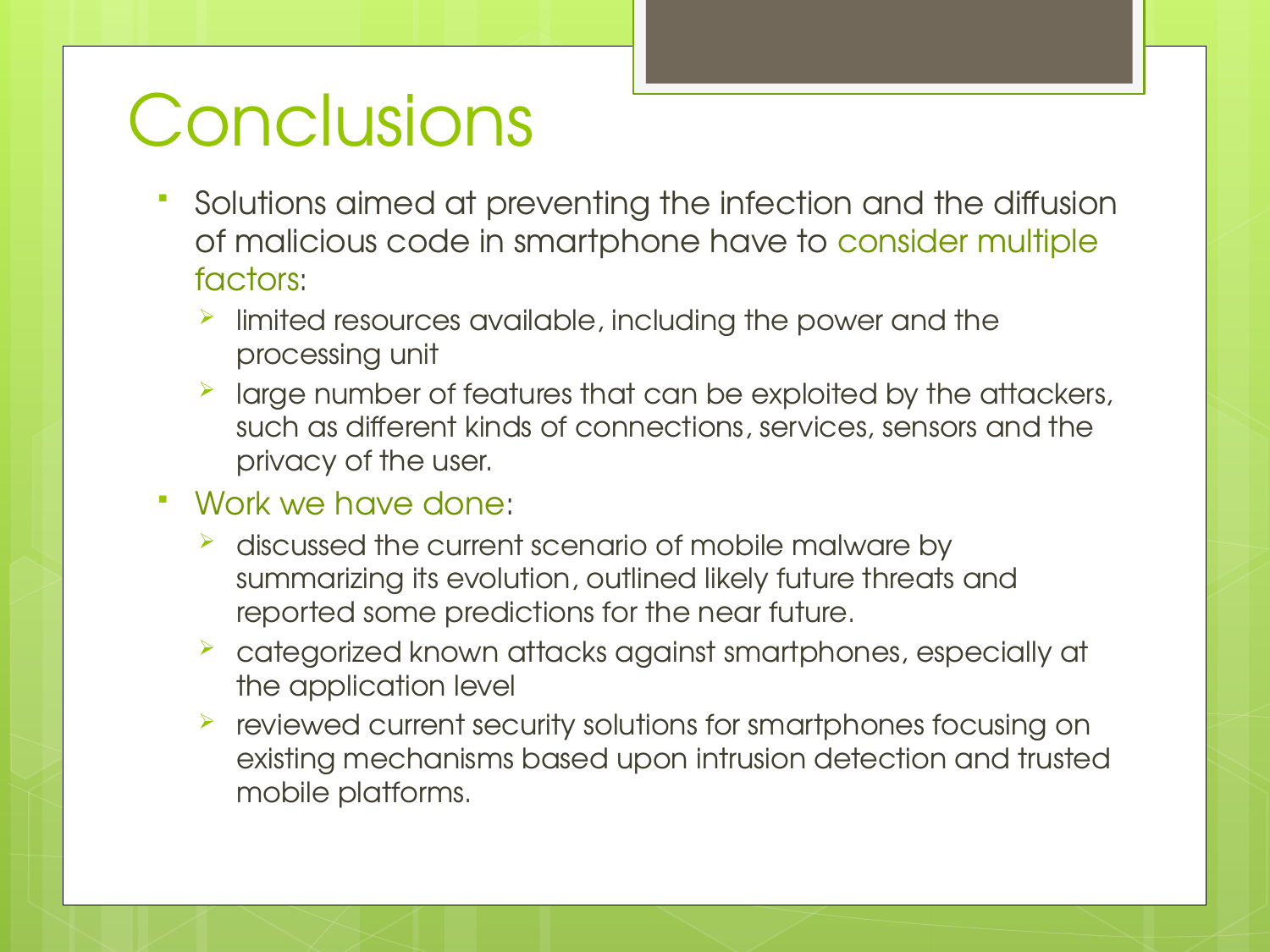

# Conclusions
Solutions aimed at preventing the infection and the diffusion of malicious code in smartphone have to consider multiple factors:
limited resources available, including the power and the processing unit
large number of features that can be exploited by the attackers, such as different kinds of connections, services, sensors and the privacy of the user.
Work we have done:
discussed the current scenario of mobile malware by summarizing its evolution, outlined likely future threats and reported some predictions for the near future.
categorized known attacks against smartphones, especially at the application level
reviewed current security solutions for smartphones focusing on existing mechanisms based upon intrusion detection and trusted mobile platforms.